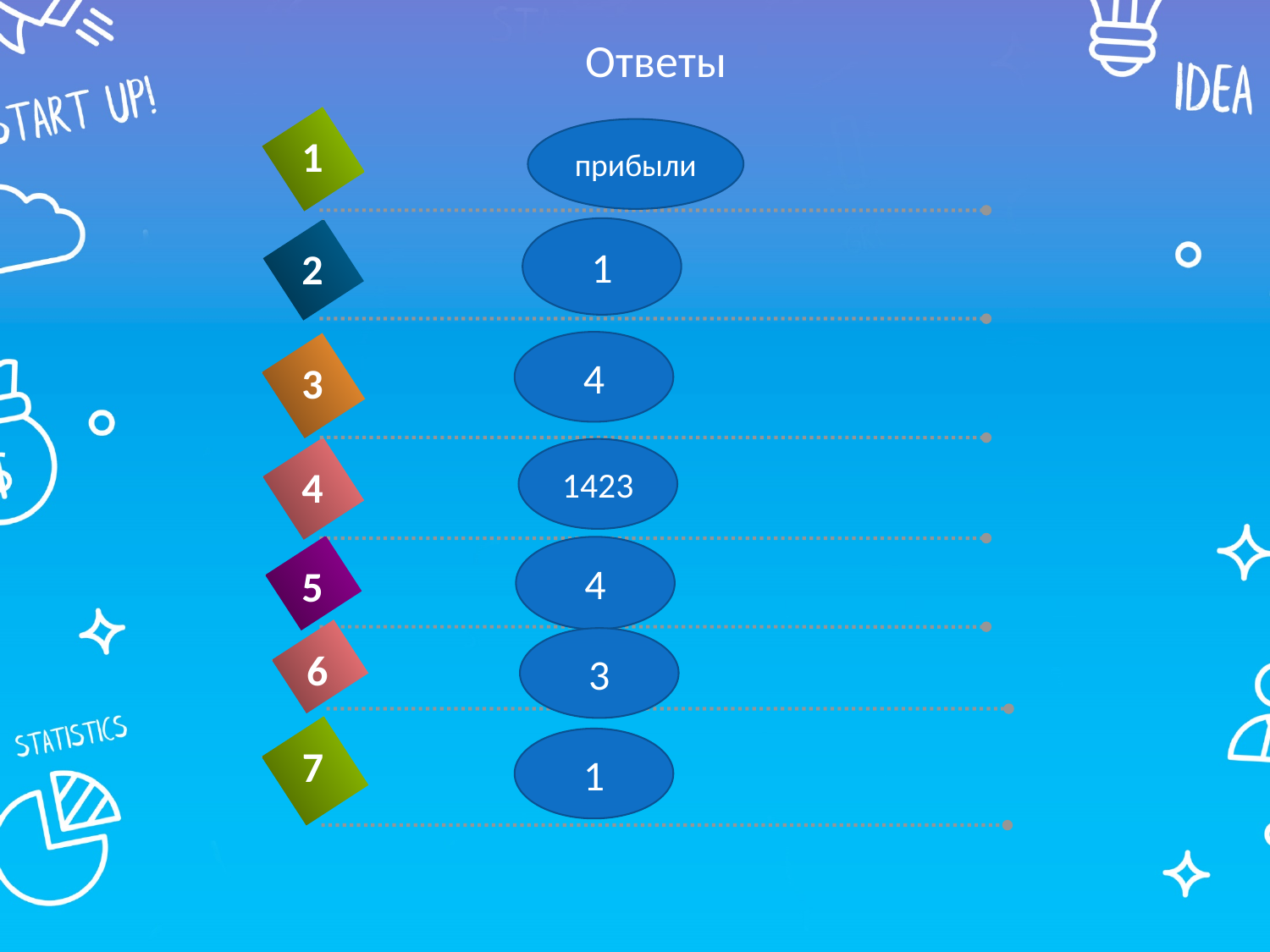

# Ответы
прибыли

1

1

2

4

3

1423

4

4

5

3

6

1

7